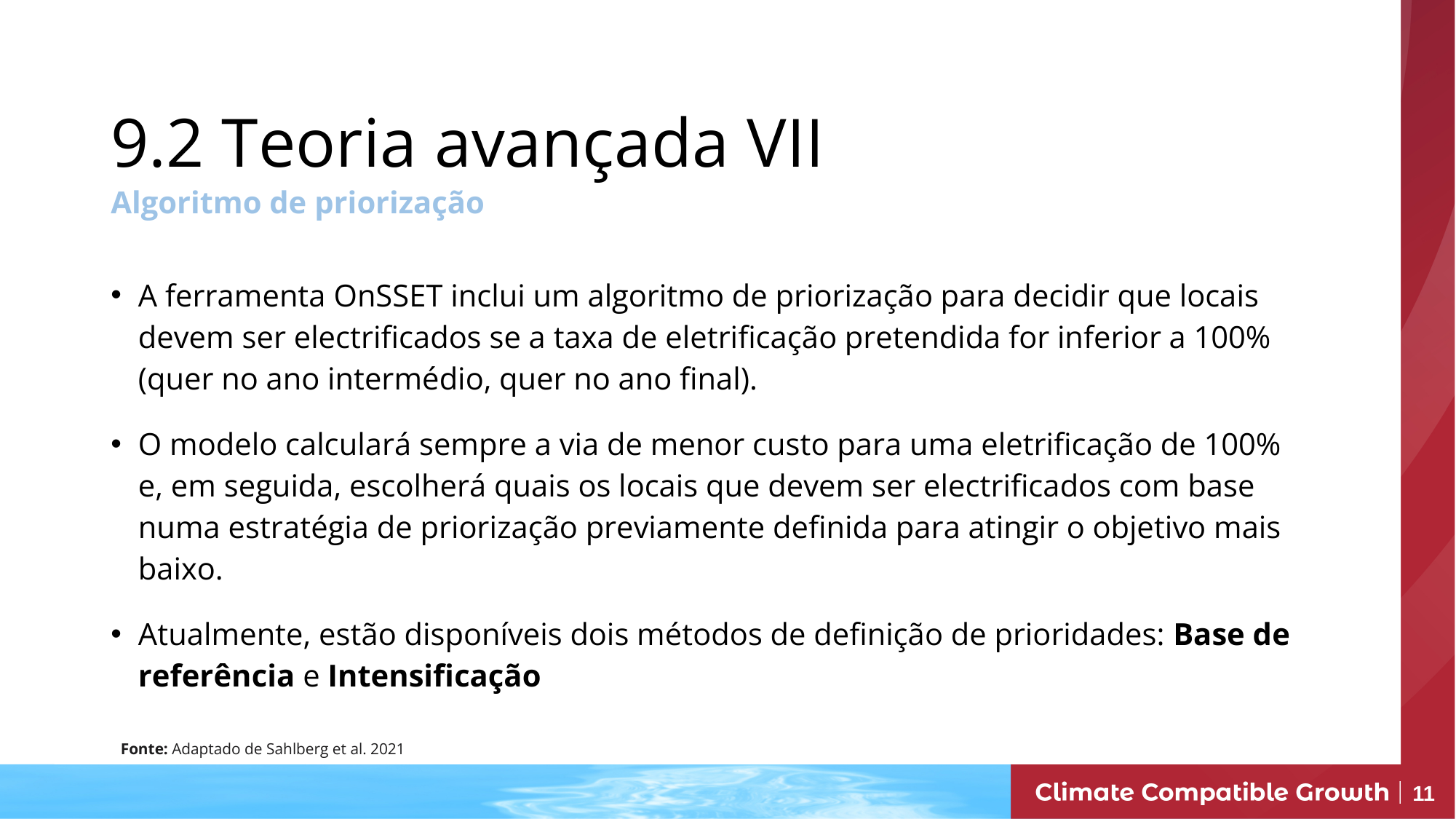

9.2 Teoria avançada VII
Algoritmo de priorização
A ferramenta OnSSET inclui um algoritmo de priorização para decidir que locais devem ser electrificados se a taxa de eletrificação pretendida for inferior a 100% (quer no ano intermédio, quer no ano final).
O modelo calculará sempre a via de menor custo para uma eletrificação de 100% e, em seguida, escolherá quais os locais que devem ser electrificados com base numa estratégia de priorização previamente definida para atingir o objetivo mais baixo.
Atualmente, estão disponíveis dois métodos de definição de prioridades: Base de referência e Intensificação
Fonte: Adaptado de Sahlberg et al. 2021